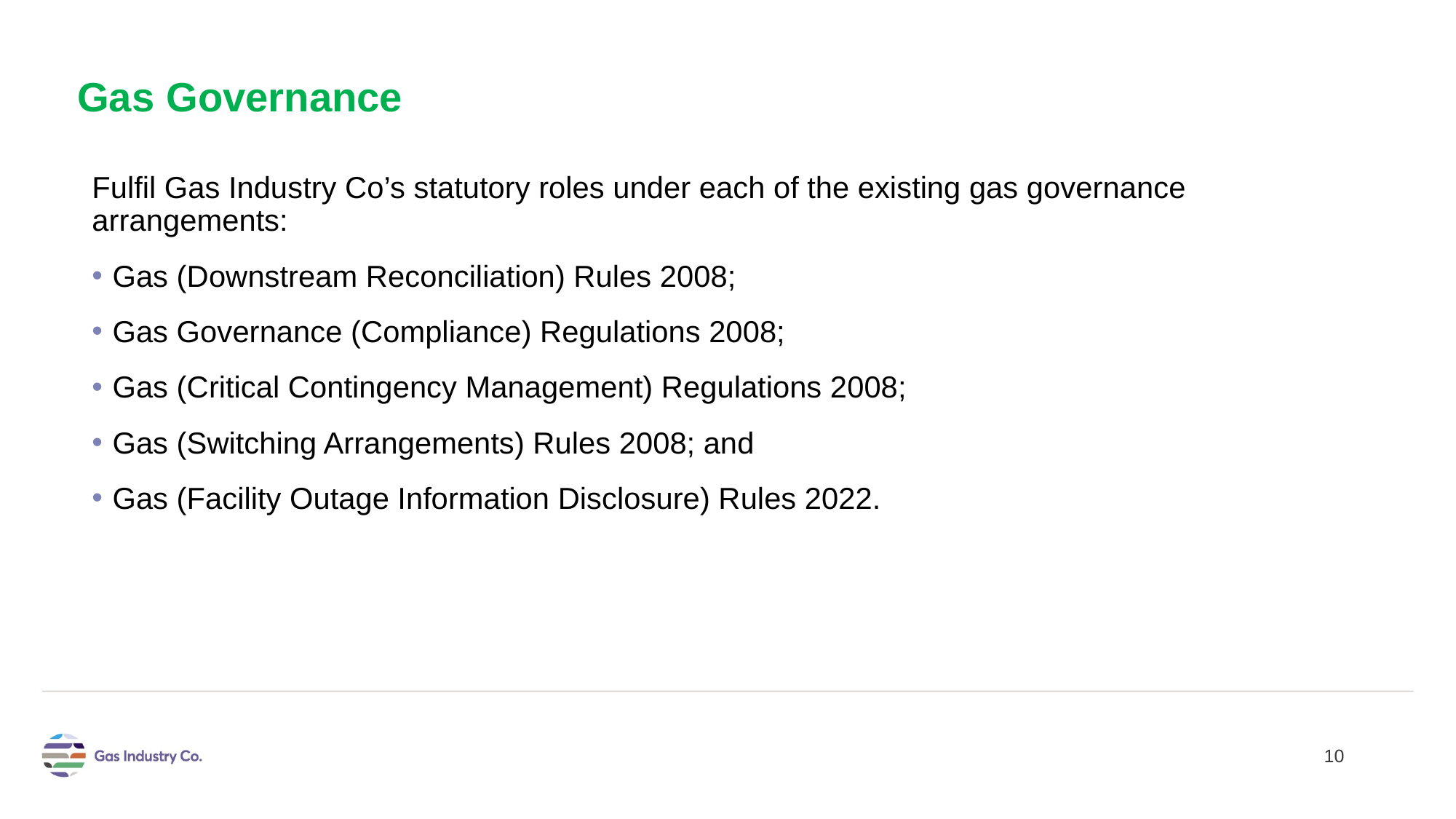

Gas Governance
Fulfil Gas Industry Co’s statutory roles under each of the existing gas governance arrangements: ​
Gas (Downstream Reconciliation) Rules 2008; ​
Gas Governance (Compliance) Regulations 2008; ​
Gas (Critical Contingency Management) Regulations 2008; ​
Gas (Switching Arrangements) Rules 2008; and ​
Gas (Facility Outage Information Disclosure) Rules 2022.
10